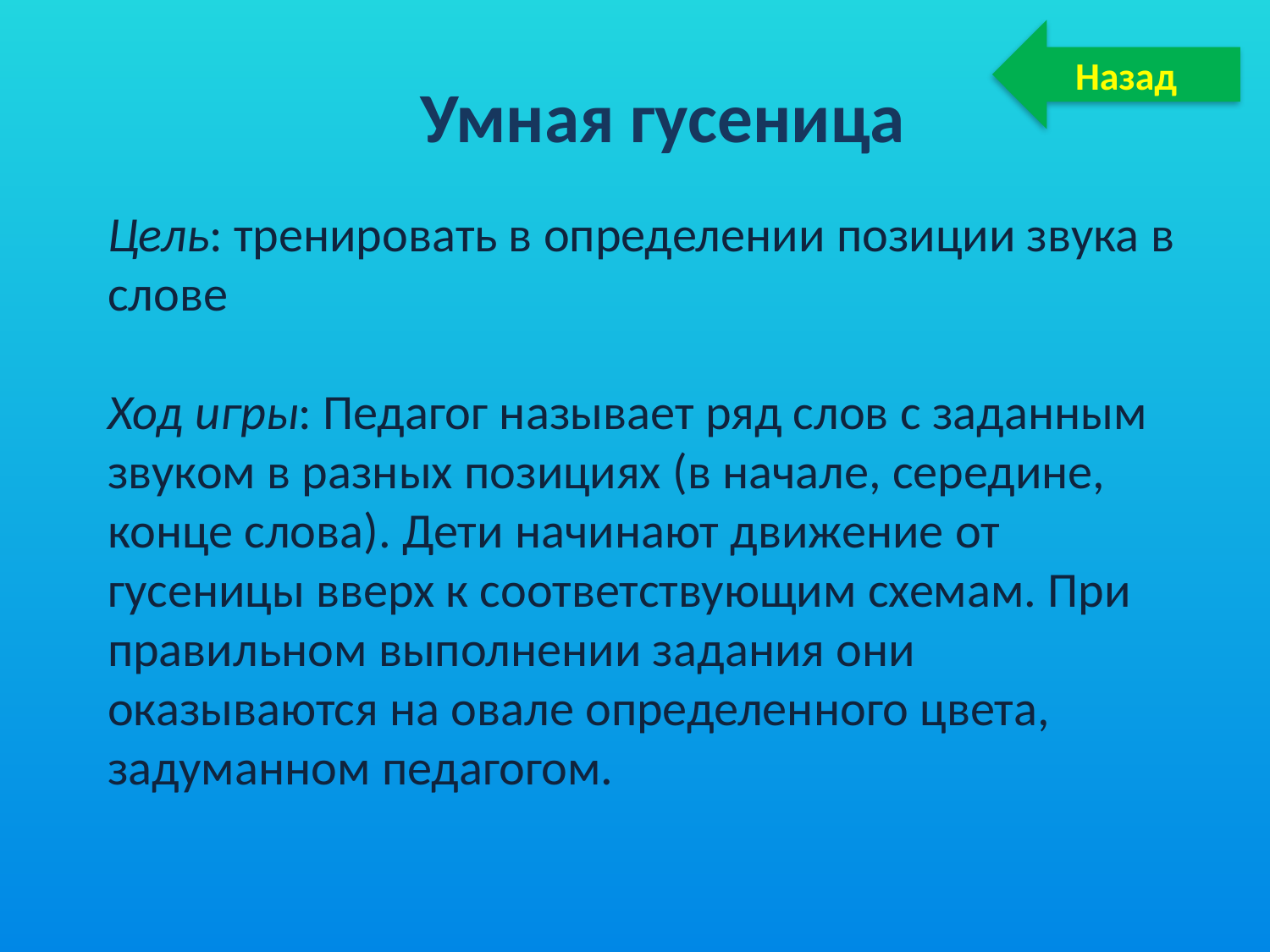

Назад
Умная гусеница
Цель: тренировать в определении позиции звука в слове

Ход игры: Педагог называет ряд слов с заданным звуком в разных позициях (в начале, середине, конце слова). Дети начинают движение от гусеницы вверх к соответствующим схемам. При правильном выполнении задания они оказываются на овале определенного цвета, задуманном педагогом.